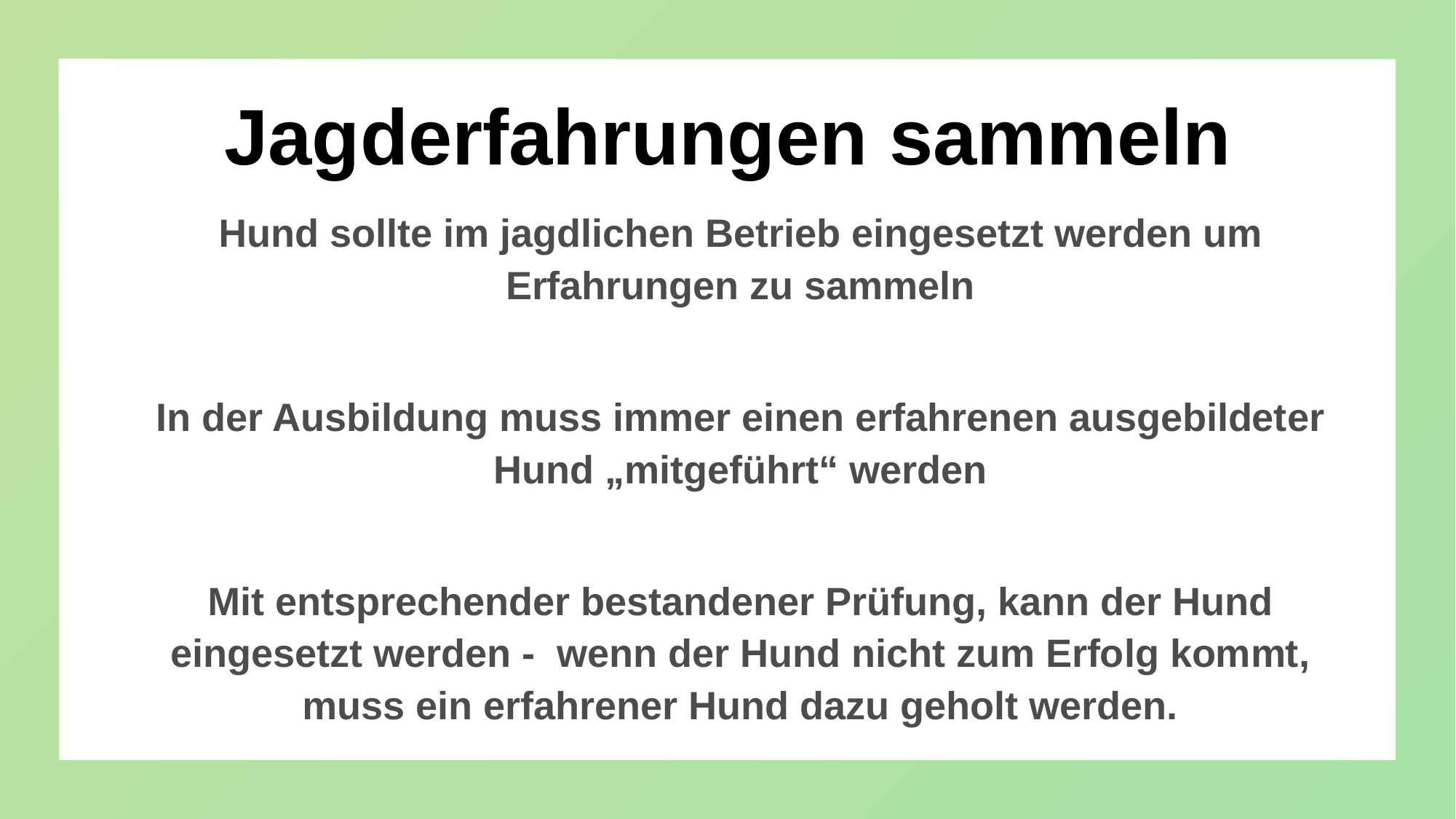

# Jagderfahrungen sammeln
Hund sollte im jagdlichen Betrieb eingesetzt werden um Erfahrungen zu sammeln

In der Ausbildung muss immer einen erfahrenen ausgebildeter Hund „mitgeführt“ werden

Mit entsprechender bestandener Prüfung, kann der Hund eingesetzt werden -  wenn der Hund nicht zum Erfolg kommt, muss ein erfahrener Hund dazu geholt werden.